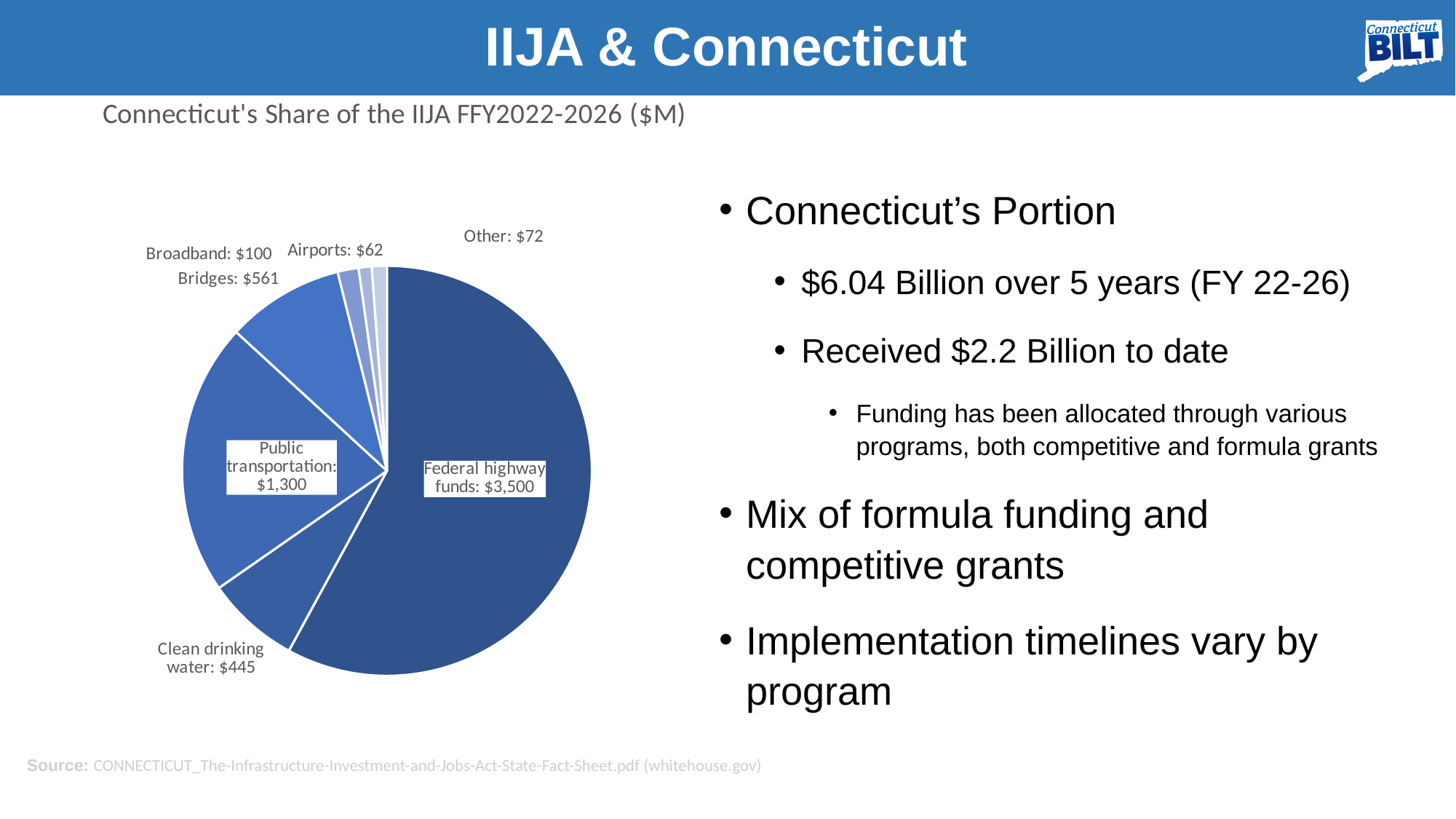

IIJA & Connecticut

### Chart:

| Category | Connecticut's Share of the IIJA FFY2022-2026 ($M) |
|---|---|
| Federal highway funds: | 3500.0 |
| Clean drinking water: | 445.0 |
| Public transportation: | 1300.0 |
| Bridges: | 561.0 |
| Broadband: | 100.0 |
| Airports: | 62.0 |
| Other: | 72.0 |
Connecticut’s Portion
$6.04 Billion over 5 years (FY 22-26)
Received $2.2 Billion to date
Funding has been allocated through various programs, both competitive and formula grants
Mix of formula funding and competitive grants
Implementation timelines vary by program

Source: CONNECTICUT_The-Infrastructure-Investment-and-Jobs-Act-State-Fact-Sheet.pdf (whitehouse.gov)